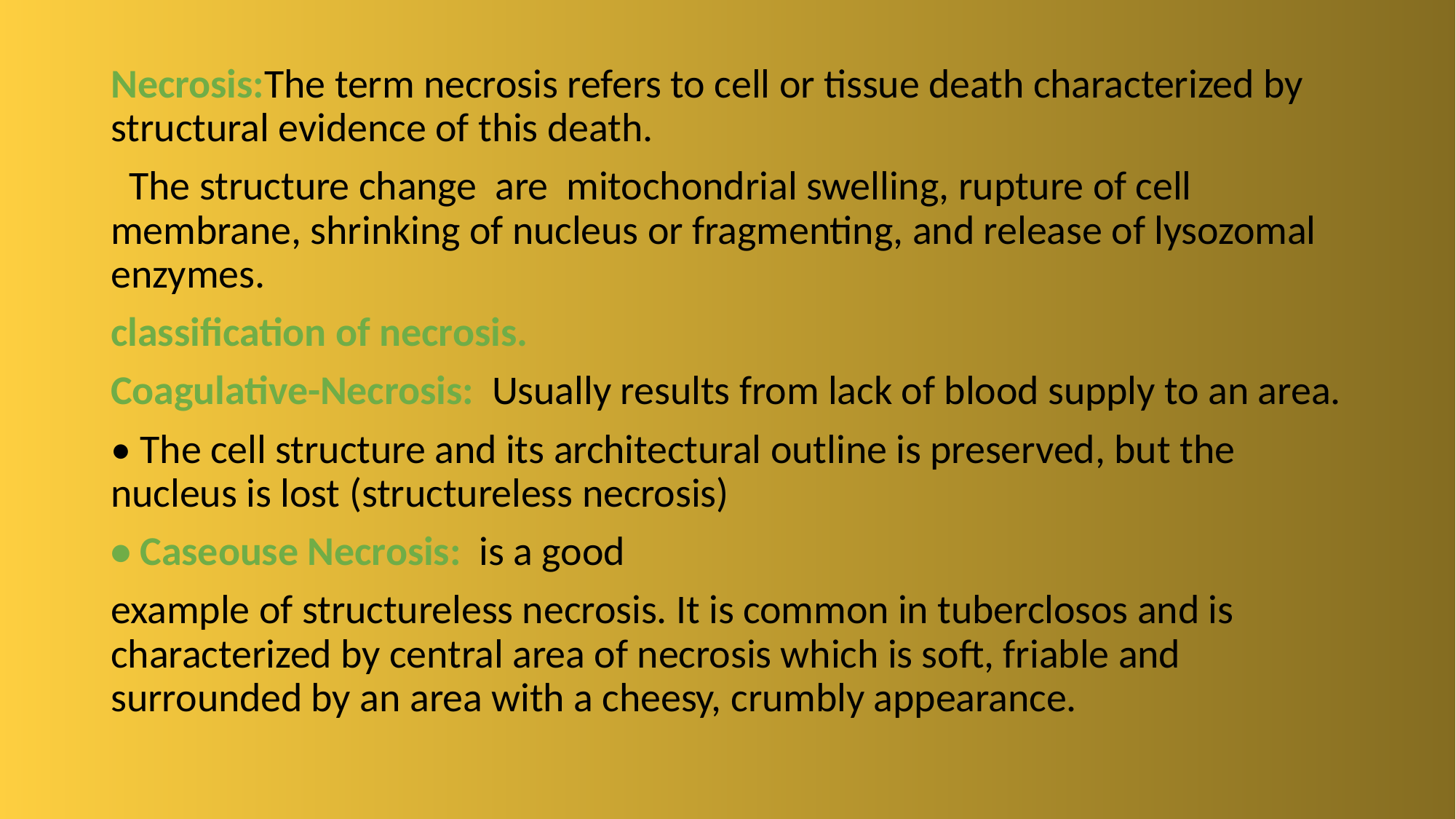

Necrosis:The term necrosis refers to cell or tissue death characterized by structural evidence of this death.
  The structure change  are  mitochondrial swelling, rupture of cell membrane, shrinking of nucleus or fragmenting, and release of lysozomal enzymes.
classification of necrosis.
Coagulative-Necrosis:  Usually results from lack of blood supply to an area.
• The cell structure and its architectural outline is preserved, but the nucleus is lost (structureless necrosis)
• Caseouse Necrosis:  is a good
example of structureless necrosis. It is common in tuberclosos and is  characterized by central area of necrosis which is soft, friable and surrounded by an area with a cheesy, crumbly appearance.